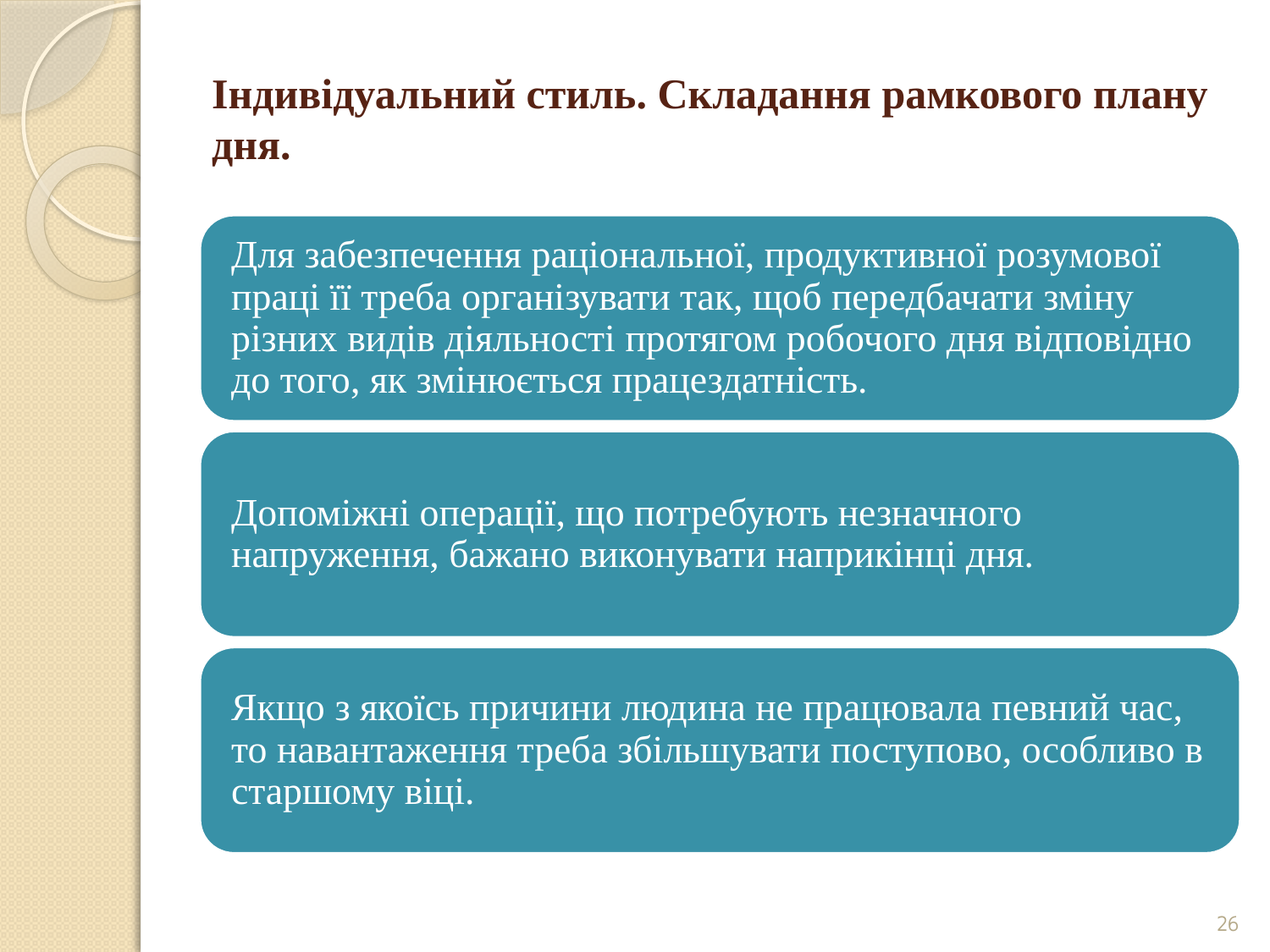

# Індивідуальний стиль. Складання рамкового плану дня.
Для забезпечення раціональної, продуктивної розумової праці її треба організувати так, щоб передбачати зміну різних видів діяльності протягом робочого дня відповідно до того, як змінюється працездатність.
Допоміжні операції, що потребують незначного напруження, бажано виконувати наприкінці дня.
Якщо з якоїсь причини людина не працювала певний час, то навантаження треба збільшувати поступово, особливо в старшому віці.
26